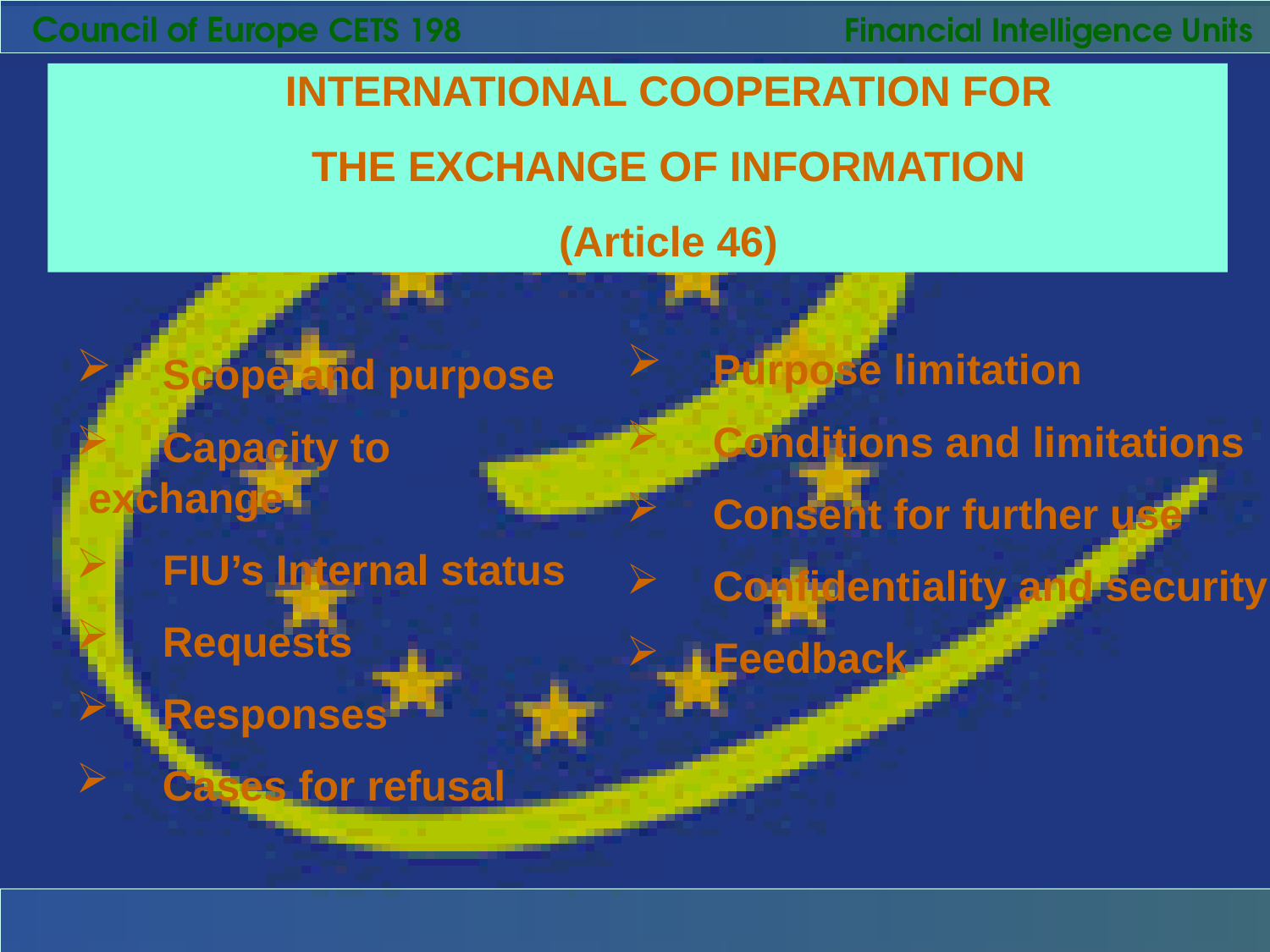

Council of Europe CETS 198		                     Financial Intelligence Units

INTERNATIONAL COOPERATION FOR
THE EXCHANGE OF INFORMATION
(Article 46)
 	Purpose limitation
 	Conditions and limitations
 	Consent for further use
 	Confidentiality and security
 	Feedback
 	Scope and purpose
 	Capacity to exchange
 	FIU’s Internal status
 	Requests
 	Responses
 	Cases for refusal